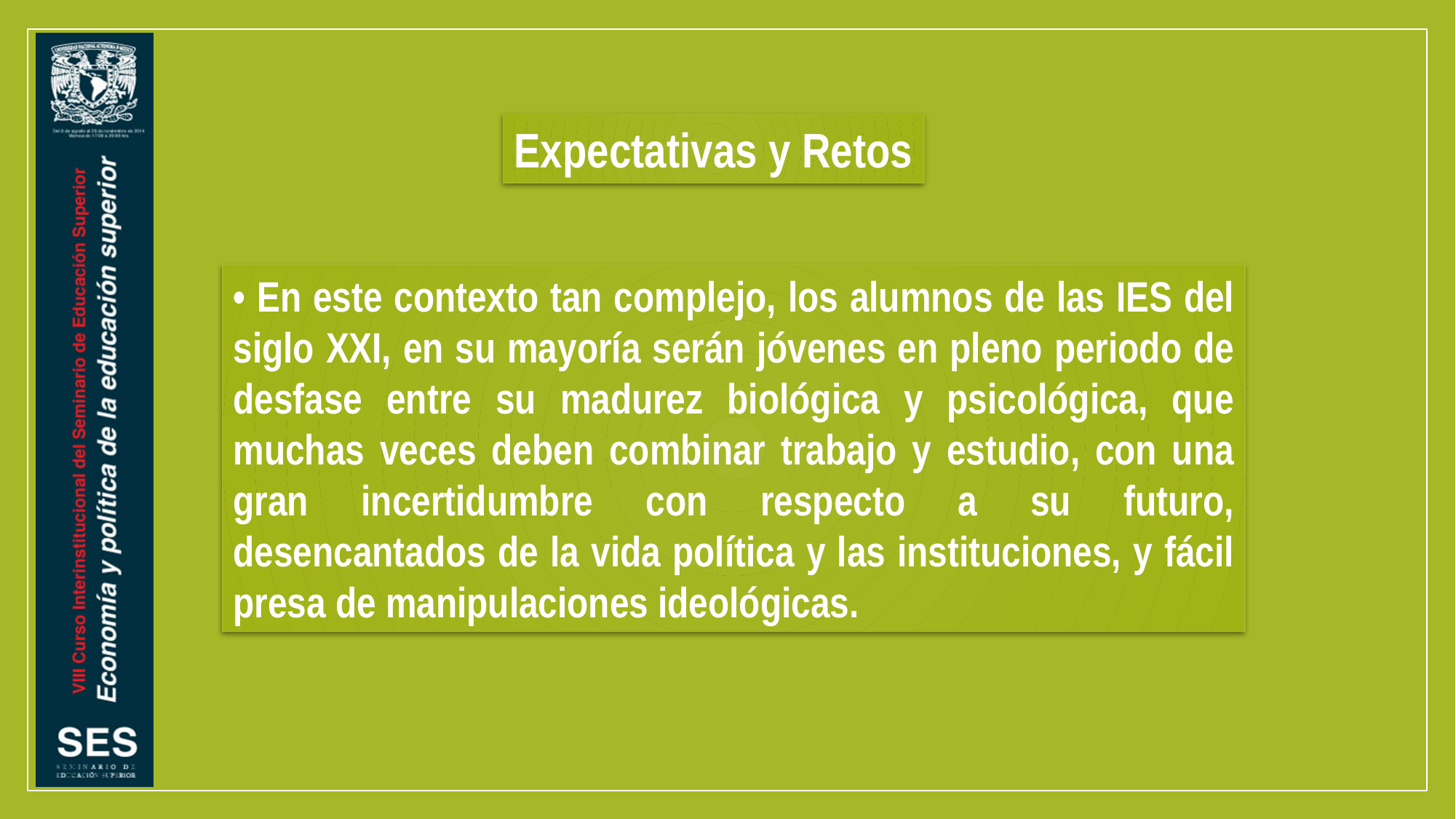

Expectativas y Retos
• En este contexto tan complejo, los alumnos de las IES del siglo XXI, en su mayoría serán jóvenes en pleno periodo de desfase entre su madurez biológica y psicológica, que muchas veces deben combinar trabajo y estudio, con una gran incertidumbre con respecto a su futuro, desencantados de la vida política y las instituciones, y fácil presa de manipulaciones ideológicas.